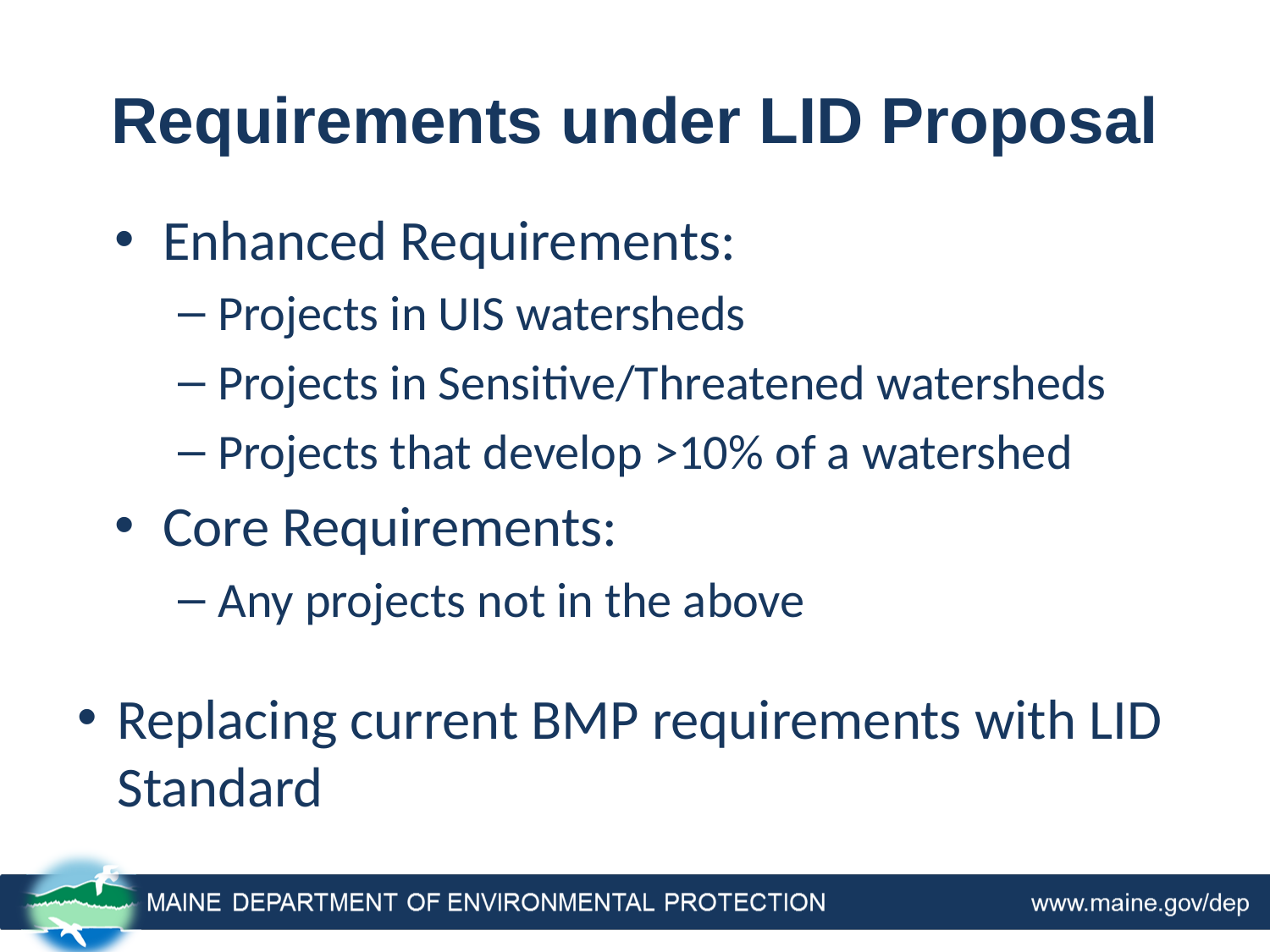

# Requirements under LID Proposal
Enhanced Requirements:
Projects in UIS watersheds
Projects in Sensitive/Threatened watersheds
Projects that develop >10% of a watershed
Core Requirements:
Any projects not in the above

Replacing current BMP requirements with LID Standard